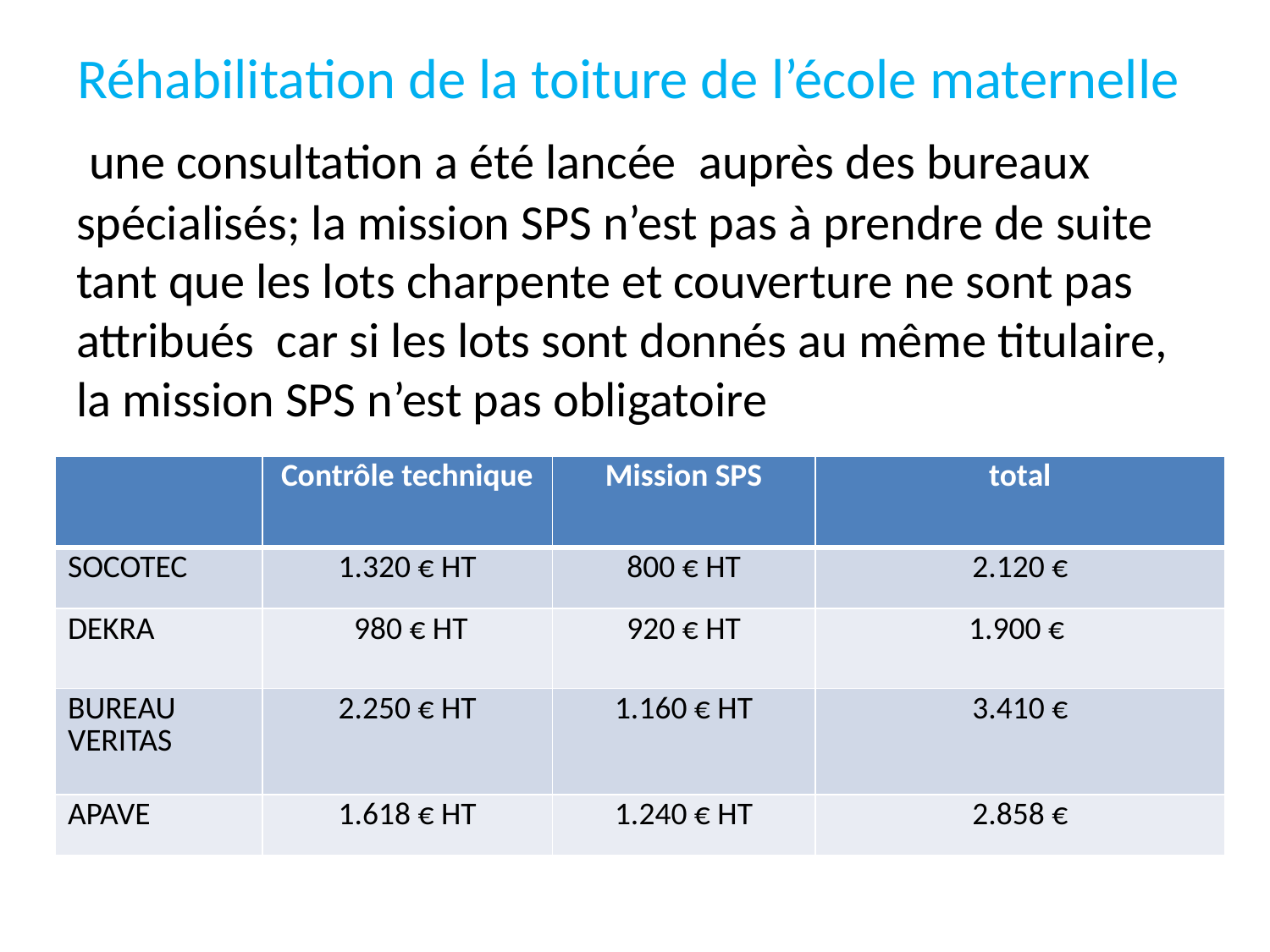

# Réhabilitation de la toiture de l’école maternelle
 une consultation a été lancée  auprès des bureaux spécialisés; la mission SPS n’est pas à prendre de suite tant que les lots charpente et couverture ne sont pas attribués  car si les lots sont donnés au même titulaire, la mission SPS n’est pas obligatoire

|  | Contrôle technique | Mission SPS | total |
| --- | --- | --- | --- |
| SOCOTEC | 1.320 € HT | 800 € HT | 2.120 € |
| DEKRA | 980 € HT | 920 € HT | 1.900 € |
| BUREAU VERITAS | 2.250 € HT | 1.160 € HT | 3.410 € |
| APAVE | 1.618 € HT | 1.240 € HT | 2.858 € |